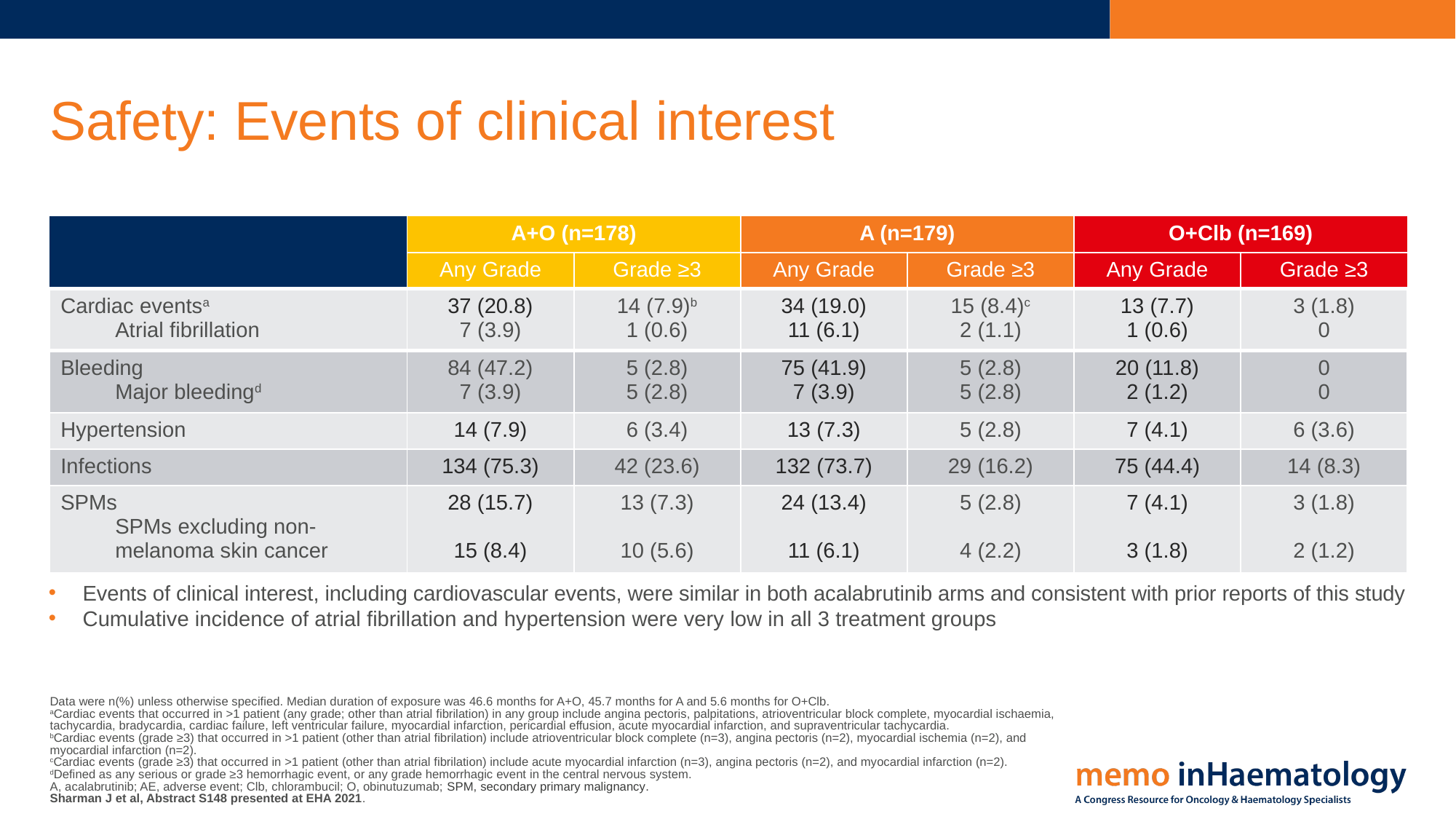

# Safety: Events of clinical interest
|  | A+O (n=178) |  | A (n=179) |  | O+Clb (n=169) |  |
| --- | --- | --- | --- | --- | --- | --- |
|  | Any Grade | Grade ≥3 | Any Grade | Grade ≥3 | Any Grade | Grade ≥3 |
| Cardiac eventsa Atrial fibrillation | 37 (20.8) 7 (3.9) | 14 (7.9)b 1 (0.6) | 34 (19.0) 11 (6.1) | 15 (8.4)c 2 (1.1) | 13 (7.7) 1 (0.6) | 3 (1.8) 0 |
| Bleeding Major bleedingd | 84 (47.2) 7 (3.9) | 5 (2.8) 5 (2.8) | 75 (41.9) 7 (3.9) | 5 (2.8) 5 (2.8) | 20 (11.8) 2 (1.2) | 0 0 |
| Hypertension | 14 (7.9) | 6 (3.4) | 13 (7.3) | 5 (2.8) | 7 (4.1) | 6 (3.6) |
| Infections | 134 (75.3) | 42 (23.6) | 132 (73.7) | 29 (16.2) | 75 (44.4) | 14 (8.3) |
| SPMs SPMs excluding non-melanoma skin cancer | 28 (15.7) 15 (8.4) | 13 (7.3) 10 (5.6) | 24 (13.4) 11 (6.1) | 5 (2.8) 4 (2.2) | 7 (4.1) 3 (1.8) | 3 (1.8) 2 (1.2) |
Events of clinical interest, including cardiovascular events, were similar in both acalabrutinib arms and consistent with prior reports of this study
Cumulative incidence of atrial fibrillation and hypertension were very low in all 3 treatment groups
Data were n(%) unless otherwise specified. Median duration of exposure was 46.6 months for A+O, 45.7 months for A and 5.6 months for O+Clb.
aCardiac events that occurred in >1 patient (any grade; other than atrial fibrilation) in any group include angina pectoris, palpitations, atrioventricular block complete, myocardial ischaemia, tachycardia, bradycardia, cardiac failure, left ventricular failure, myocardial infarction, pericardial effusion, acute myocardial infarction, and supraventricular tachycardia.
bCardiac events (grade ≥3) that occurred in >1 patient (other than atrial fibrilation) include atrioventricular block complete (n=3), angina pectoris (n=2), myocardial ischemia (n=2), and myocardial infarction (n=2).
cCardiac events (grade ≥3) that occurred in >1 patient (other than atrial fibrilation) include acute myocardial infarction (n=3), angina pectoris (n=2), and myocardial infarction (n=2).
dDefined as any serious or grade ≥3 hemorrhagic event, or any grade hemorrhagic event in the central nervous system.
A, acalabrutinib; AE, adverse event; Clb, chlorambucil; O, obinutuzumab; SPM, secondary primary malignancy.
Sharman J et al, Abstract S148 presented at EHA 2021.